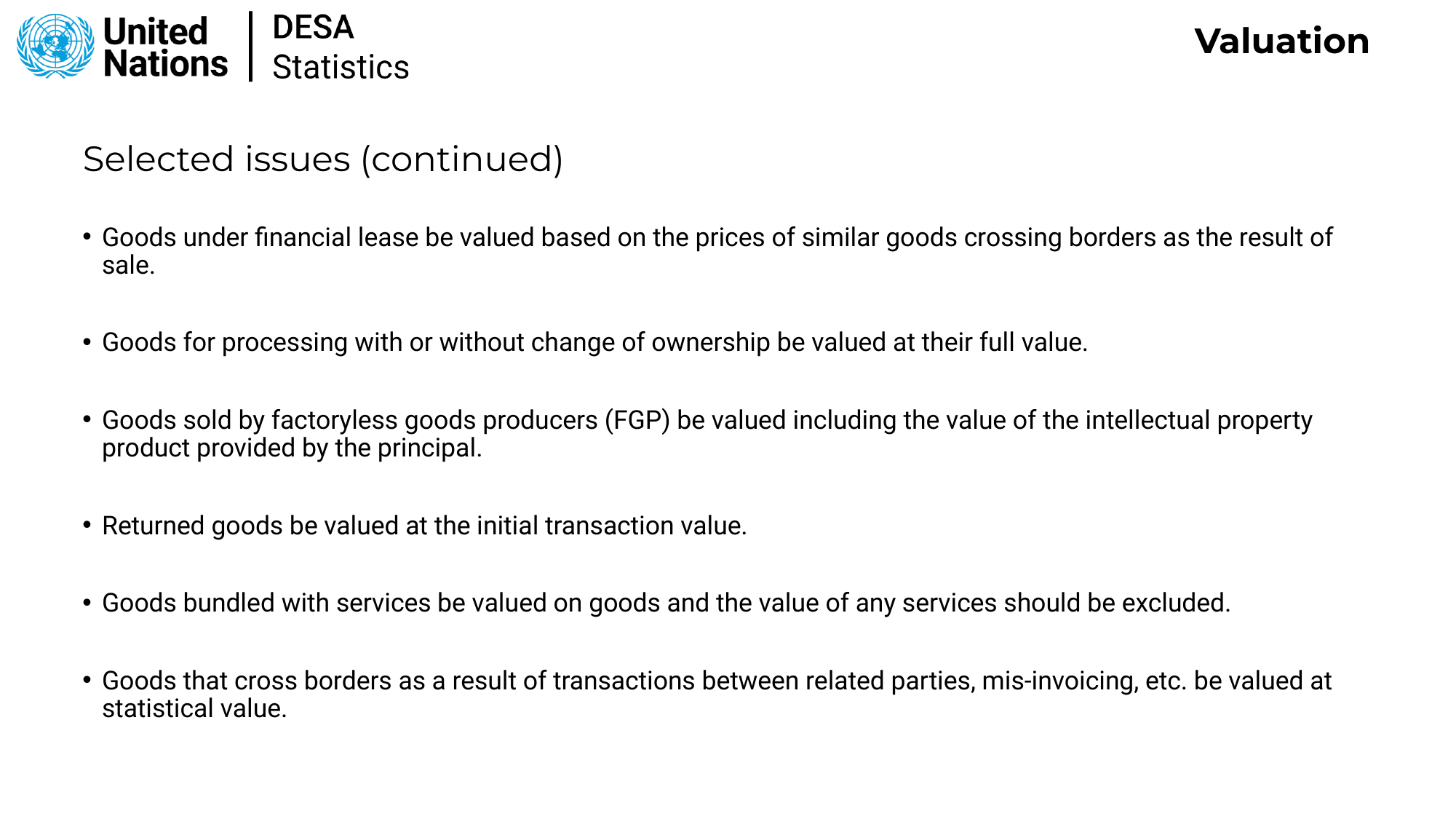

Valuation
Selected issues (continued)
Goods under financial lease be valued based on the prices of similar goods crossing borders as the result of sale.

Goods for processing with or without change of ownership be valued at their full value.

Goods sold by factoryless goods producers (FGP) be valued including the value of the intellectual property product provided by the principal.

Returned goods be valued at the initial transaction value.

Goods bundled with services be valued on goods and the value of any services should be excluded.

Goods that cross borders as a result of transactions between related parties, mis-invoicing, etc. be valued at statistical value.